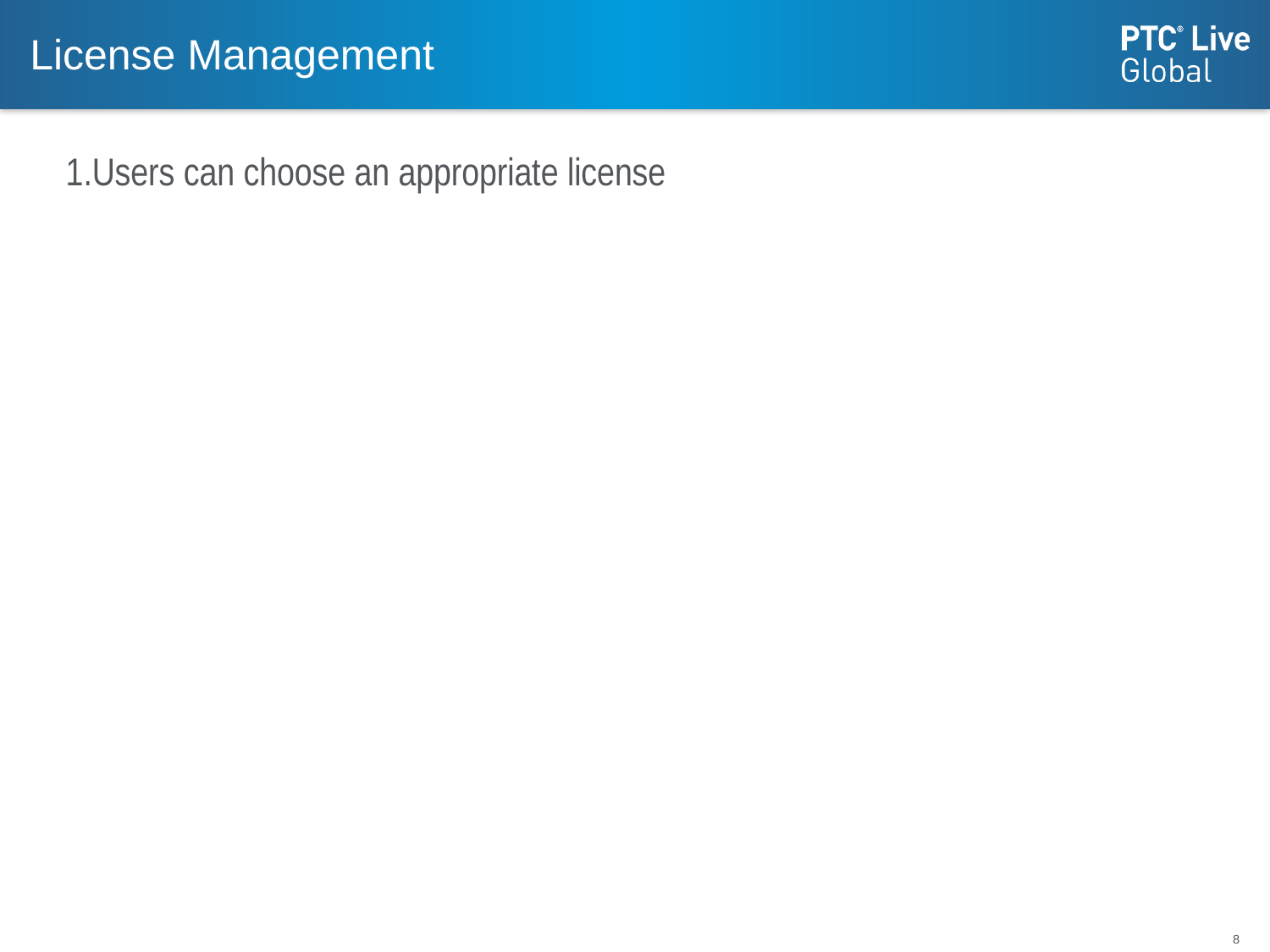

# License Management
Users can choose an appropriate license